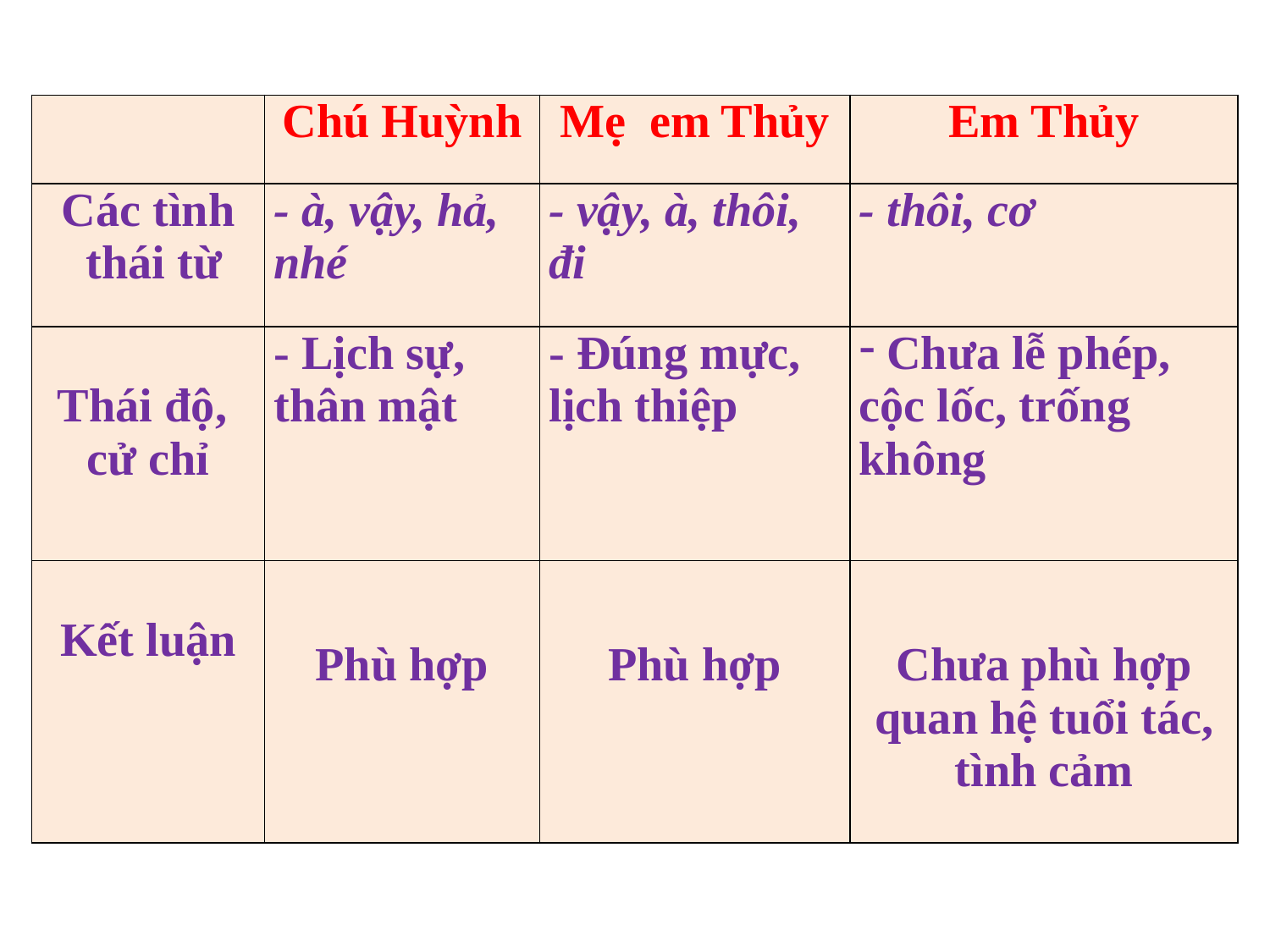

|  | Chú Huỳnh | Mẹ em Thủy | Em Thủy |
| --- | --- | --- | --- |
| Các tình thái từ | - à, vậy, hả, nhé | - vậy, à, thôi, đi | - thôi, cơ |
| Thái độ, cử chỉ | - Lịch sự, thân mật | - Đúng mực, lịch thiệp | Chưa lễ phép, cộc lốc, trống không |
| Kết luận | Phù hợp | Phù hợp | Chưa phù hợp quan hệ tuổi tác, tình cảm |